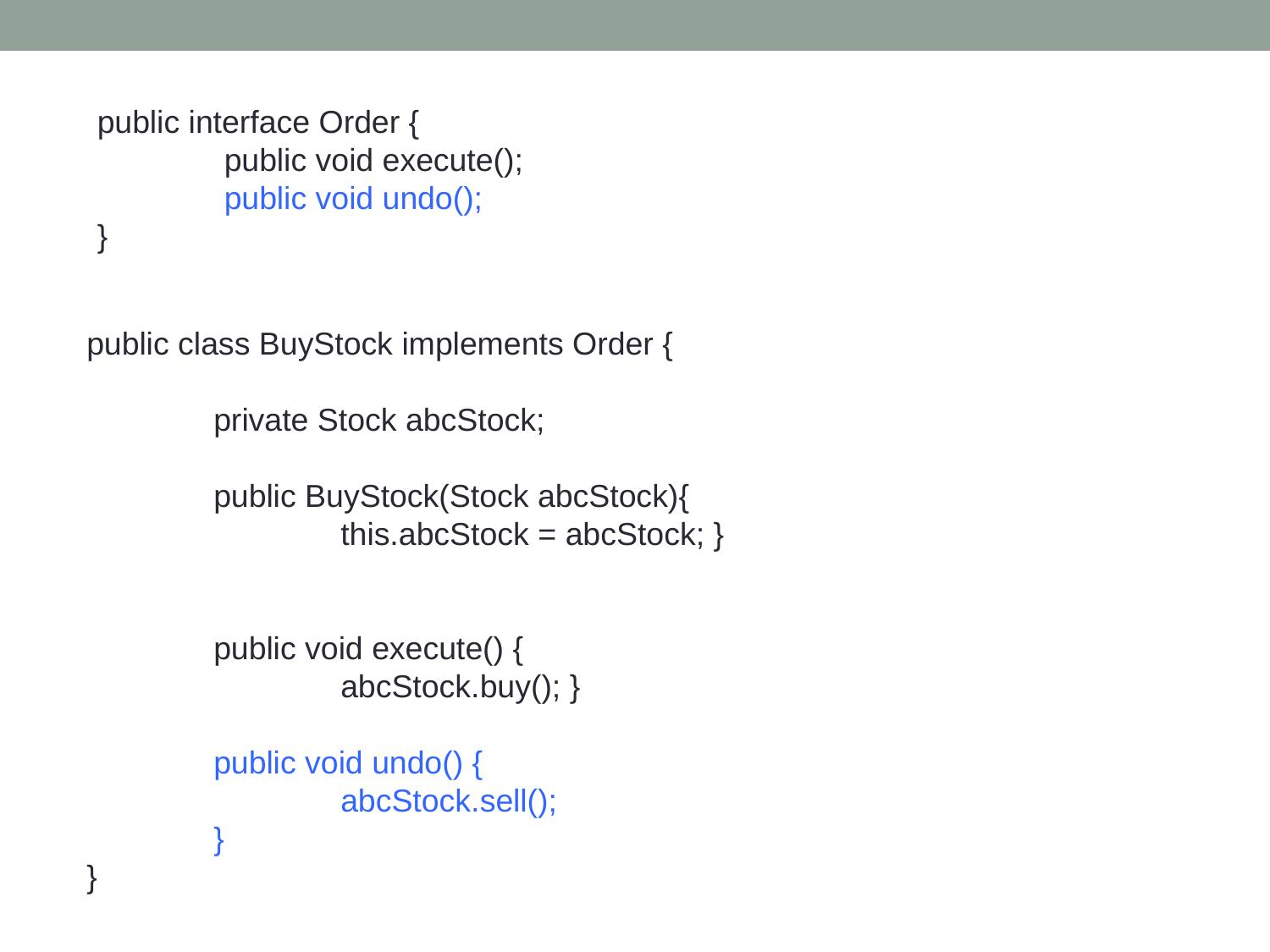

public interface Order {
	public void execute();
	public void undo();
}
public class BuyStock implements Order {

	private Stock abcStock;

	public BuyStock(Stock abcStock){
		this.abcStock = abcStock; }

	public void execute() {
		abcStock.buy(); }

	public void undo() {
		abcStock.sell();
	}
}